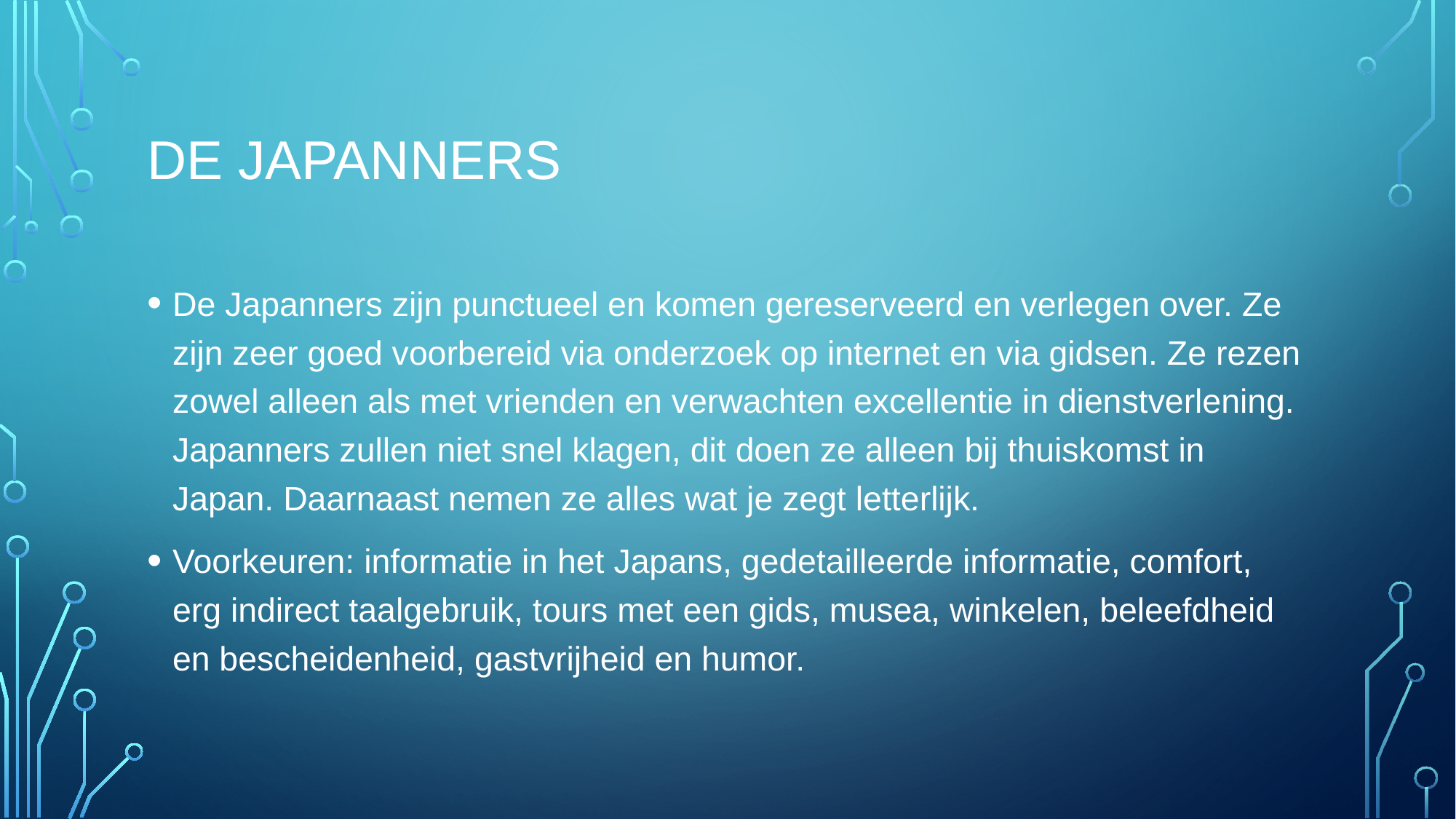

# De JAPANNERS
De Japanners zijn punctueel en komen gereserveerd en verlegen over. Ze zijn zeer goed voorbereid via onderzoek op internet en via gidsen. Ze rezen zowel alleen als met vrienden en verwachten excellentie in dienstverlening. Japanners zullen niet snel klagen, dit doen ze alleen bij thuiskomst in Japan. Daarnaast nemen ze alles wat je zegt letterlijk.
Voorkeuren: informatie in het Japans, gedetailleerde informatie, comfort, erg indirect taalgebruik, tours met een gids, musea, winkelen, beleefdheid en bescheidenheid, gastvrijheid en humor.